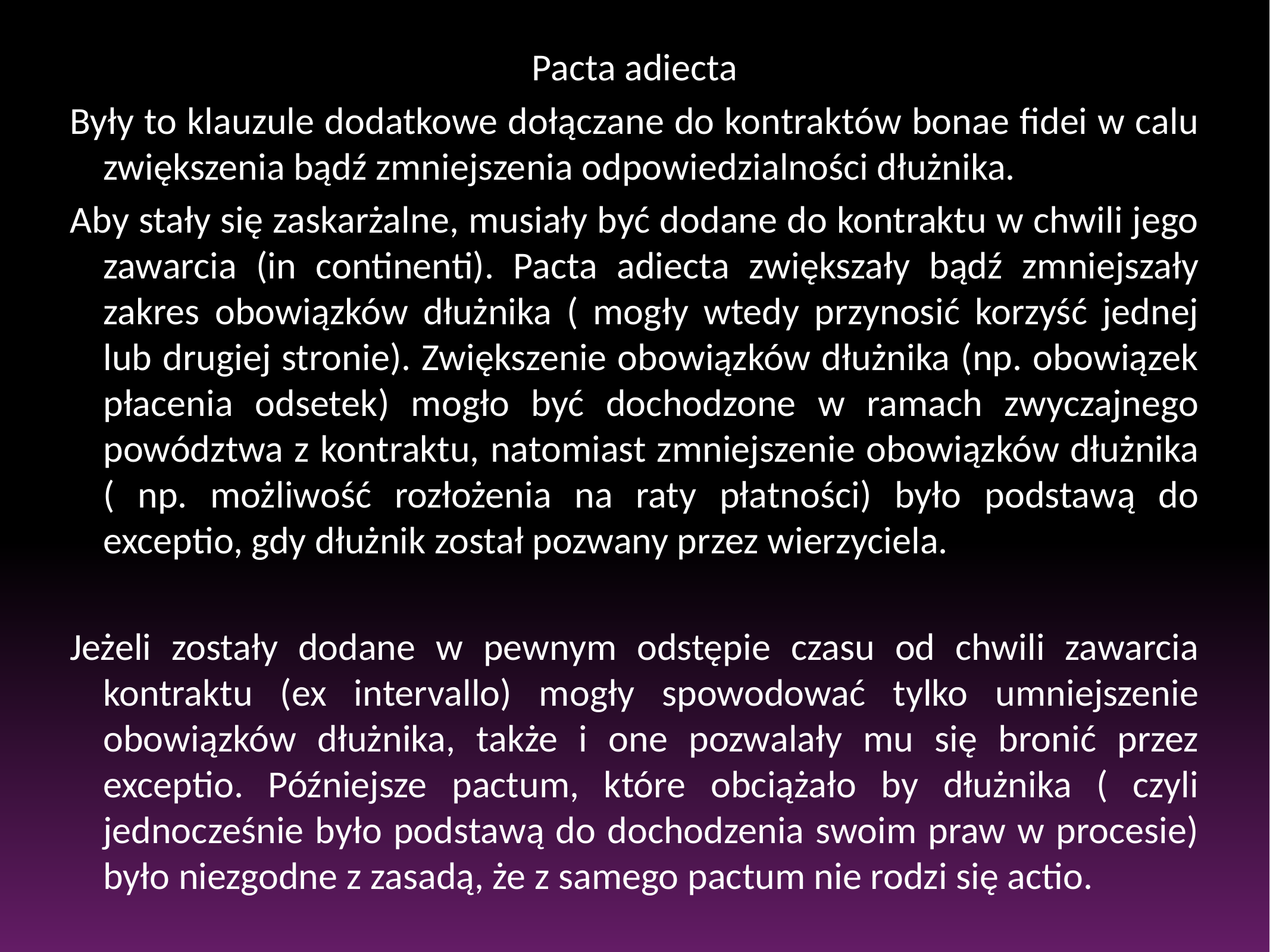

Pacta adiecta
Były to klauzule dodatkowe dołączane do kontraktów bonae fidei w calu zwiększenia bądź zmniejszenia odpowiedzialności dłużnika.
Aby stały się zaskarżalne, musiały być dodane do kontraktu w chwili jego zawarcia (in continenti). Pacta adiecta zwiększały bądź zmniejszały zakres obowiązków dłużnika ( mogły wtedy przynosić korzyść jednej lub drugiej stronie). Zwiększenie obowiązków dłużnika (np. obowiązek płacenia odsetek) mogło być dochodzone w ramach zwyczajnego powództwa z kontraktu, natomiast zmniejszenie obowiązków dłużnika ( np. możliwość rozłożenia na raty płatności) było podstawą do exceptio, gdy dłużnik został pozwany przez wierzyciela.

Jeżeli zostały dodane w pewnym odstępie czasu od chwili zawarcia kontraktu (ex intervallo) mogły spowodować tylko umniejszenie obowiązków dłużnika, także i one pozwalały mu się bronić przez exceptio. Późniejsze pactum, które obciążało by dłużnika ( czyli jednocześnie było podstawą do dochodzenia swoim praw w procesie) było niezgodne z zasadą, że z samego pactum nie rodzi się actio.